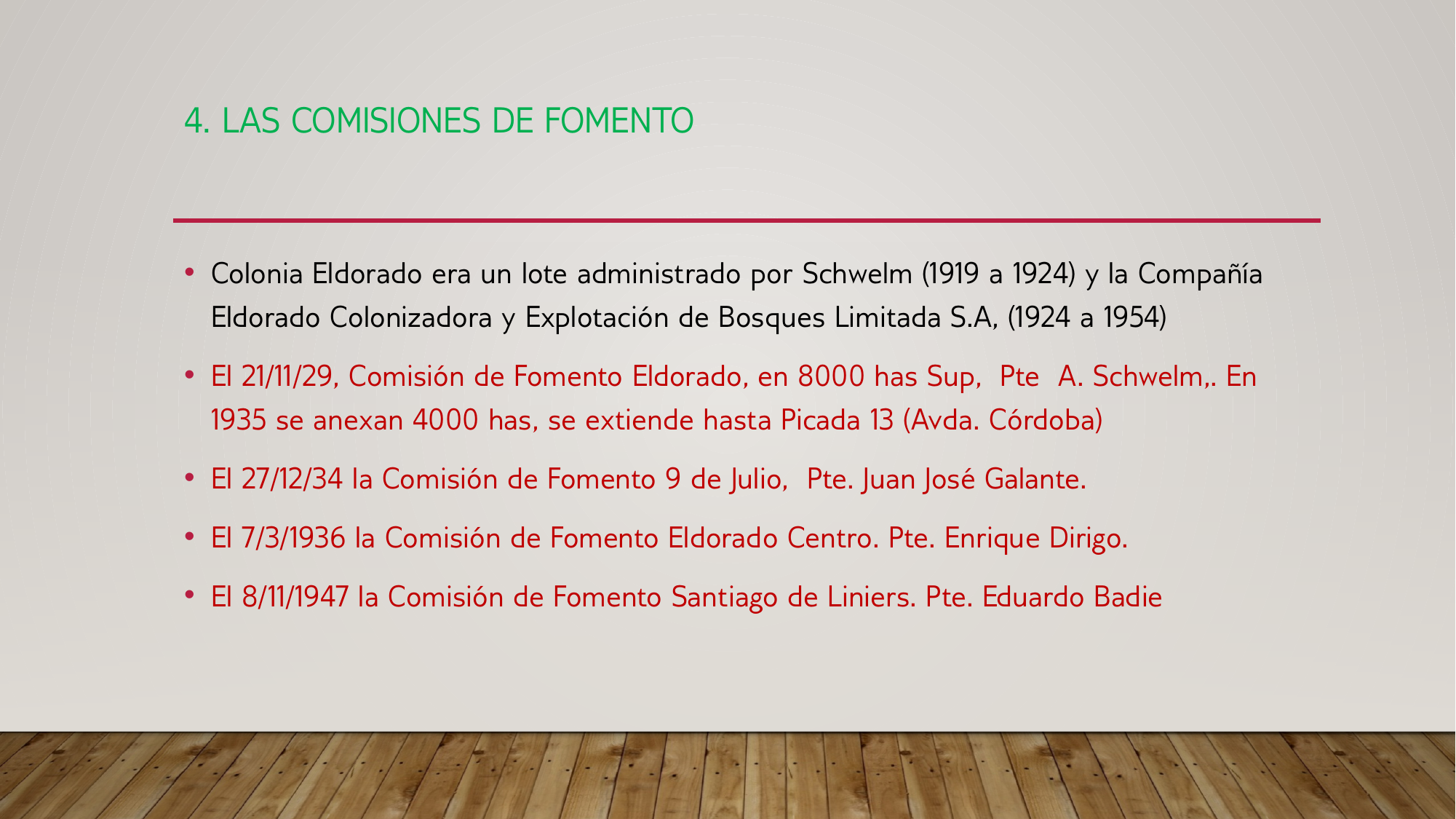

# 4. Las Comisiones de Fomento
Colonia Eldorado era un lote administrado por Schwelm (1919 a 1924) y la Compañía Eldorado Colonizadora y Explotación de Bosques Limitada S.A, (1924 a 1954)
El 21/11/29, Comisión de Fomento Eldorado, en 8000 has Sup,  Pte  A. Schwelm,. En 1935 se anexan 4000 has, se extiende hasta Picada 13 (Avda. Córdoba)
El 27/12/34 la Comisión de Fomento 9 de Julio,  Pte. Juan José Galante.
El 7/3/1936 la Comisión de Fomento Eldorado Centro. Pte. Enrique Dirigo.
El 8/11/1947 la Comisión de Fomento Santiago de Liniers. Pte. Eduardo Badie